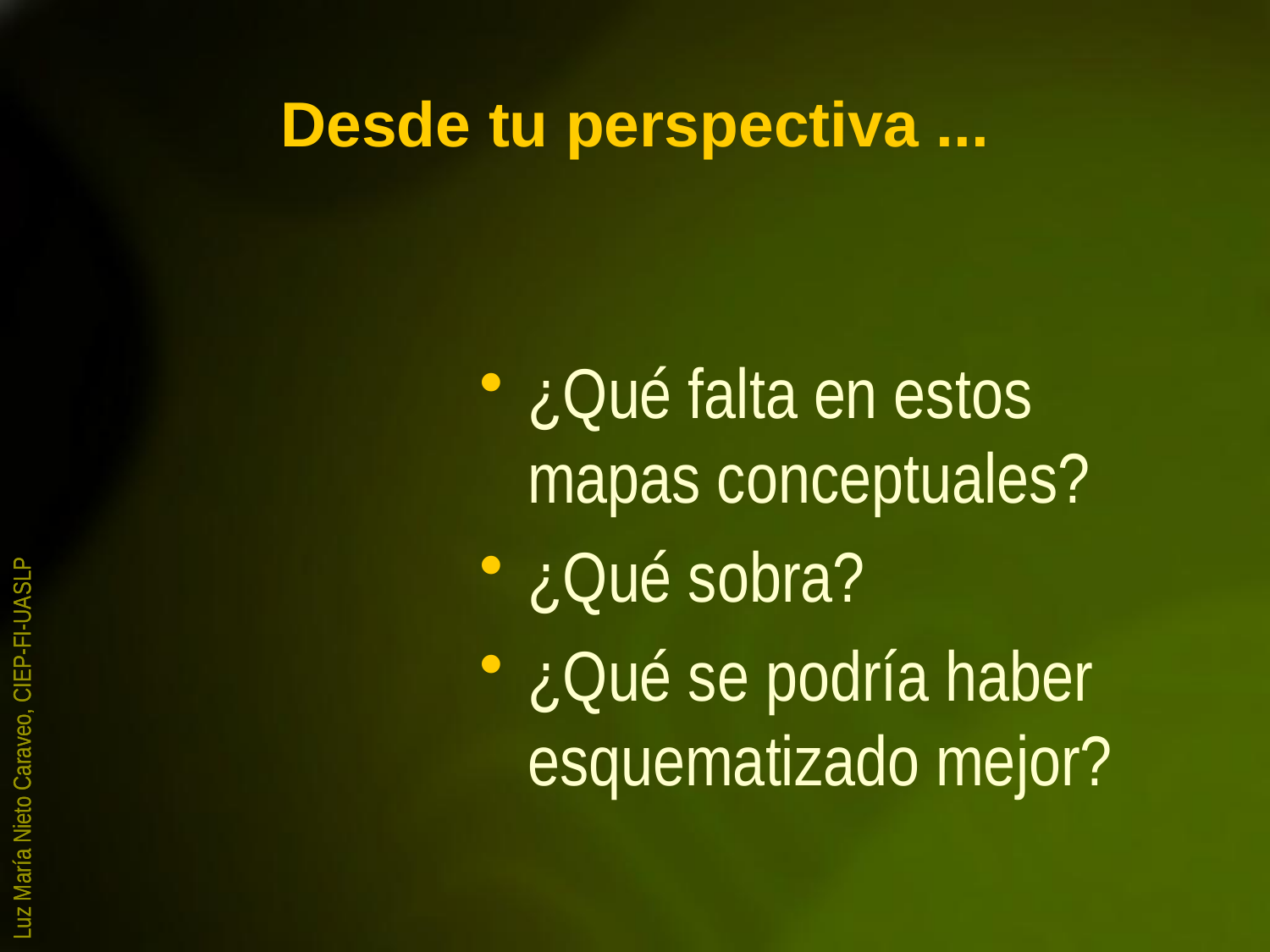

# Desde tu perspectiva ...
¿Qué falta en estos mapas conceptuales?
¿Qué sobra?
¿Qué se podría haber esquematizado mejor?